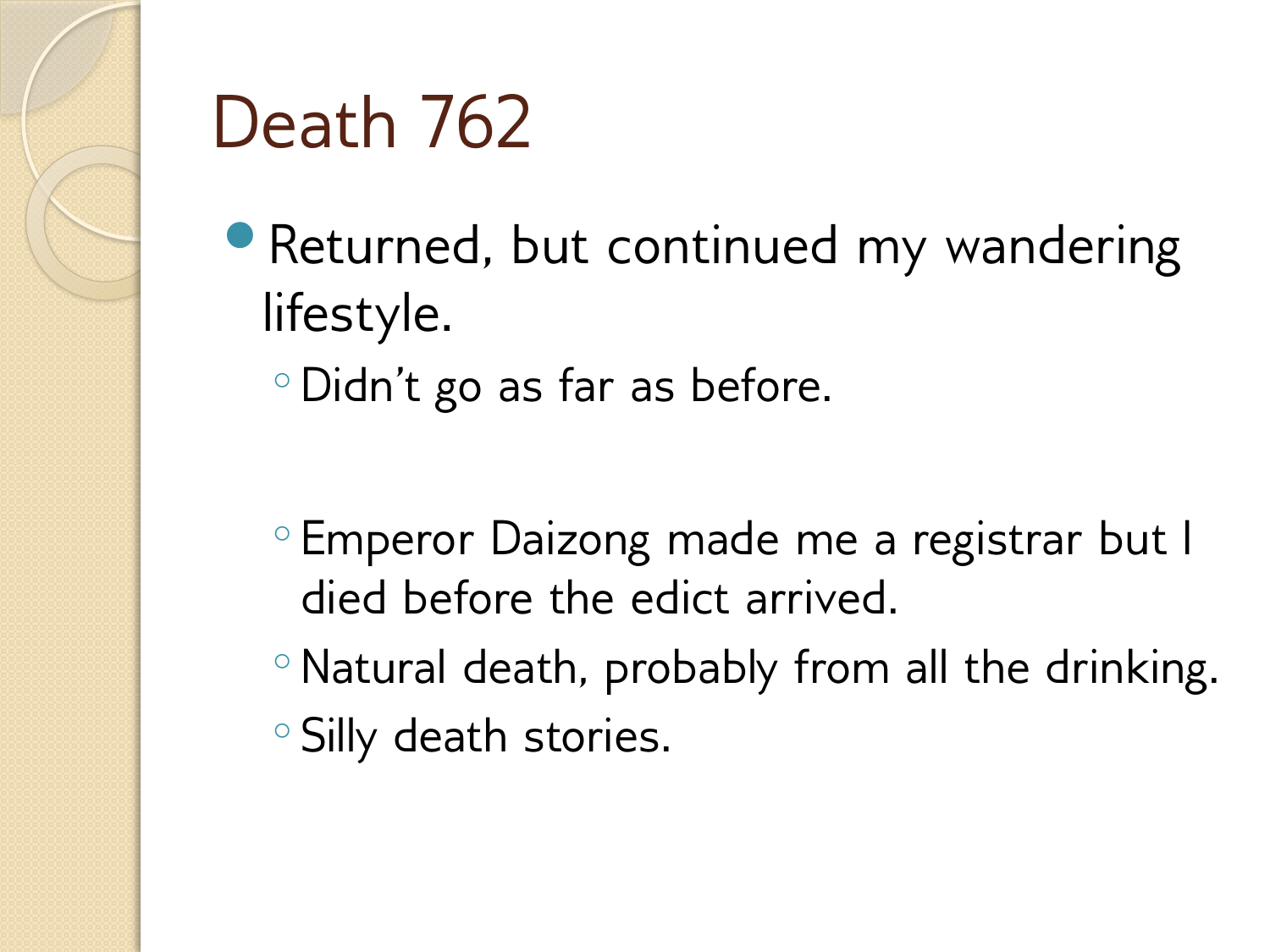

# Death 762
Returned, but continued my wandering lifestyle.
Didn’t go as far as before.

Emperor Daizong made me a registrar but I died before the edict arrived.
Natural death, probably from all the drinking.
Silly death stories.